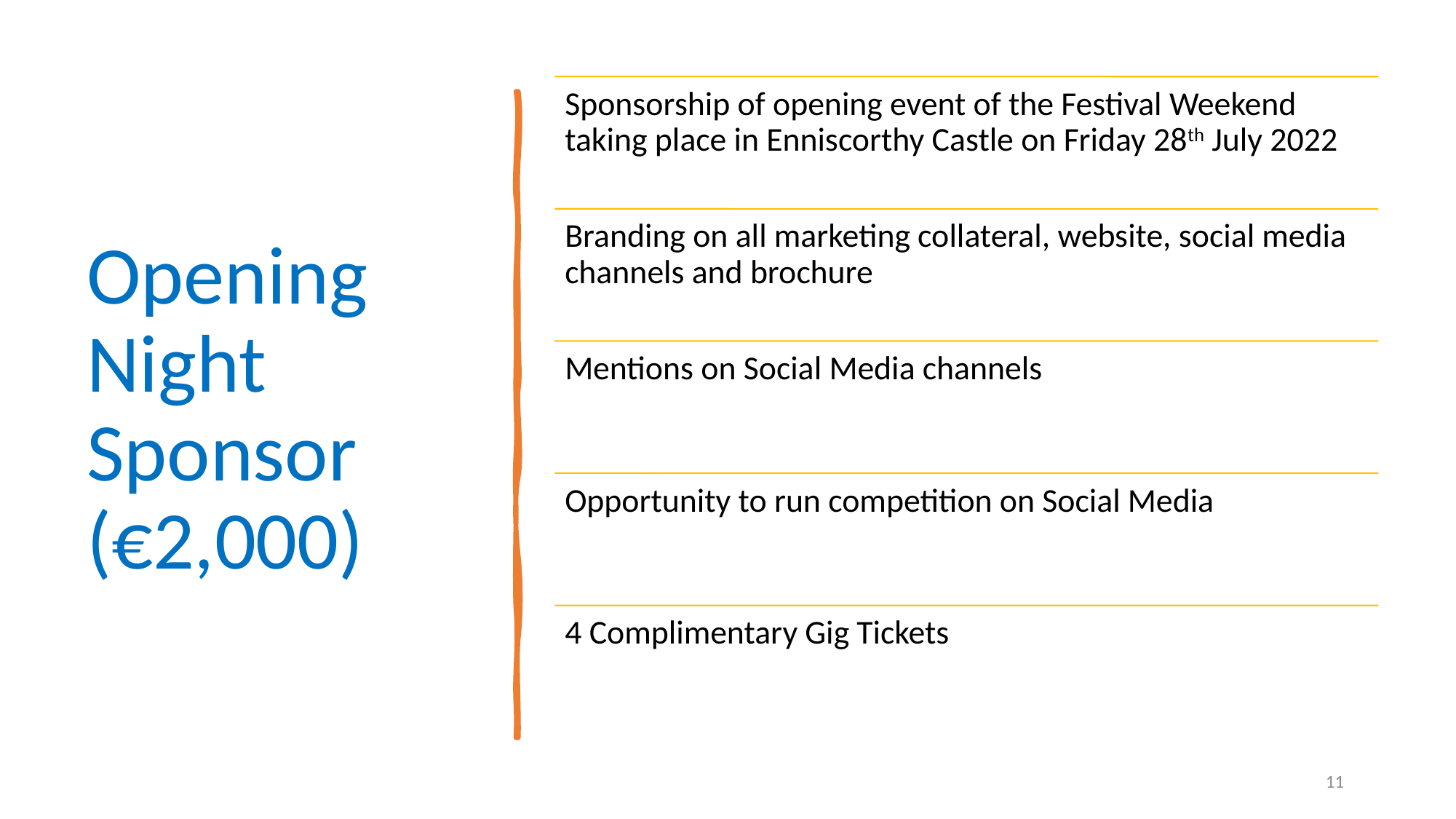

Sponsorship of opening event of the Festival Weekend taking place in Enniscorthy Castle on Friday 28th July 2022
Branding on all marketing collateral, website, social media channels and brochure
Mentions on Social Media channels
Opportunity to run competition on Social Media
4 Complimentary Gig Tickets
# Opening Night Sponsor (€2,000)

11